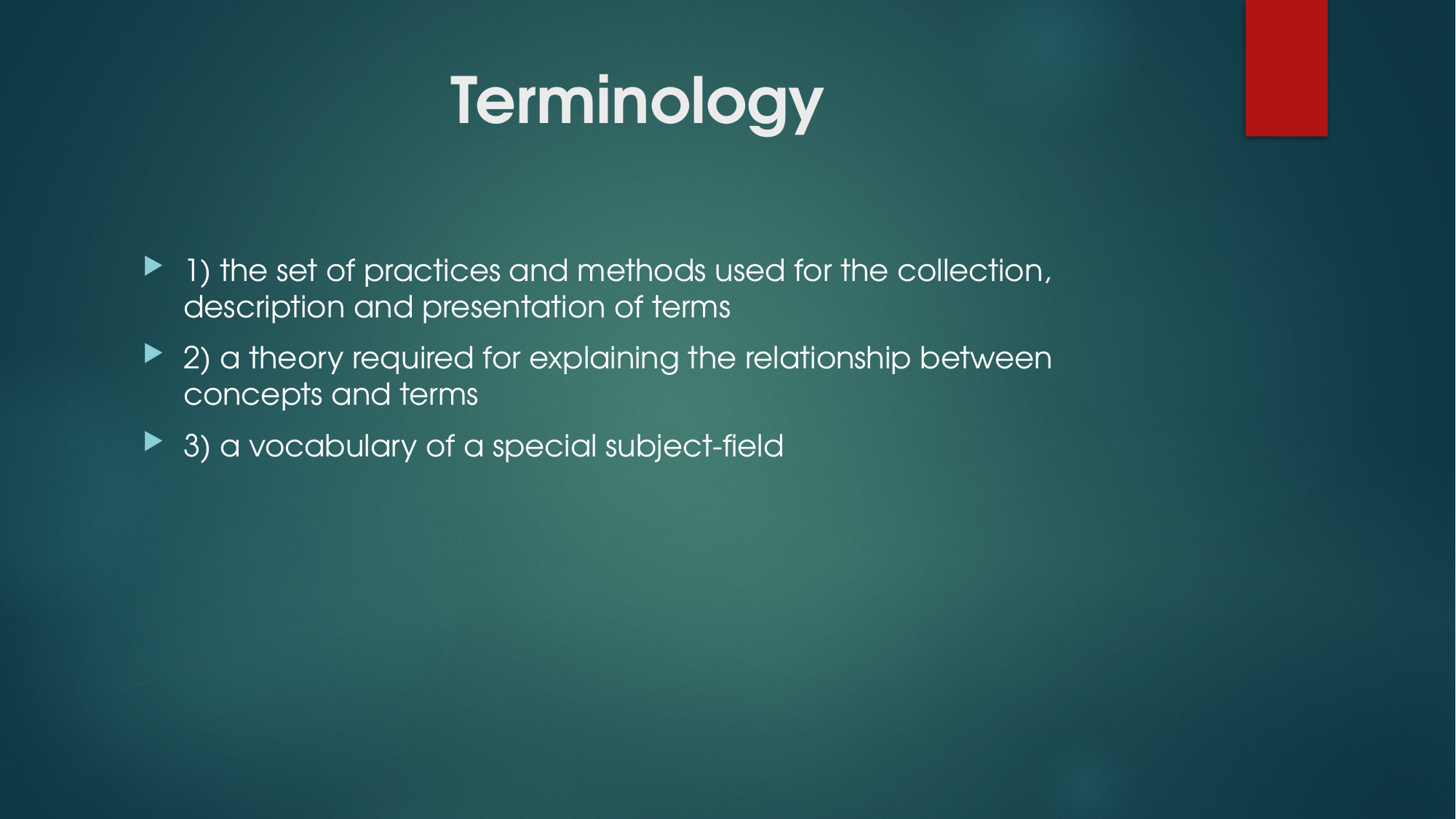

# Terminology
1) the set of practices and methods used for the collection, description and presentation of terms
2) a theory required for explaining the relationship between concepts and terms
3) a vocabulary of a special subject-field